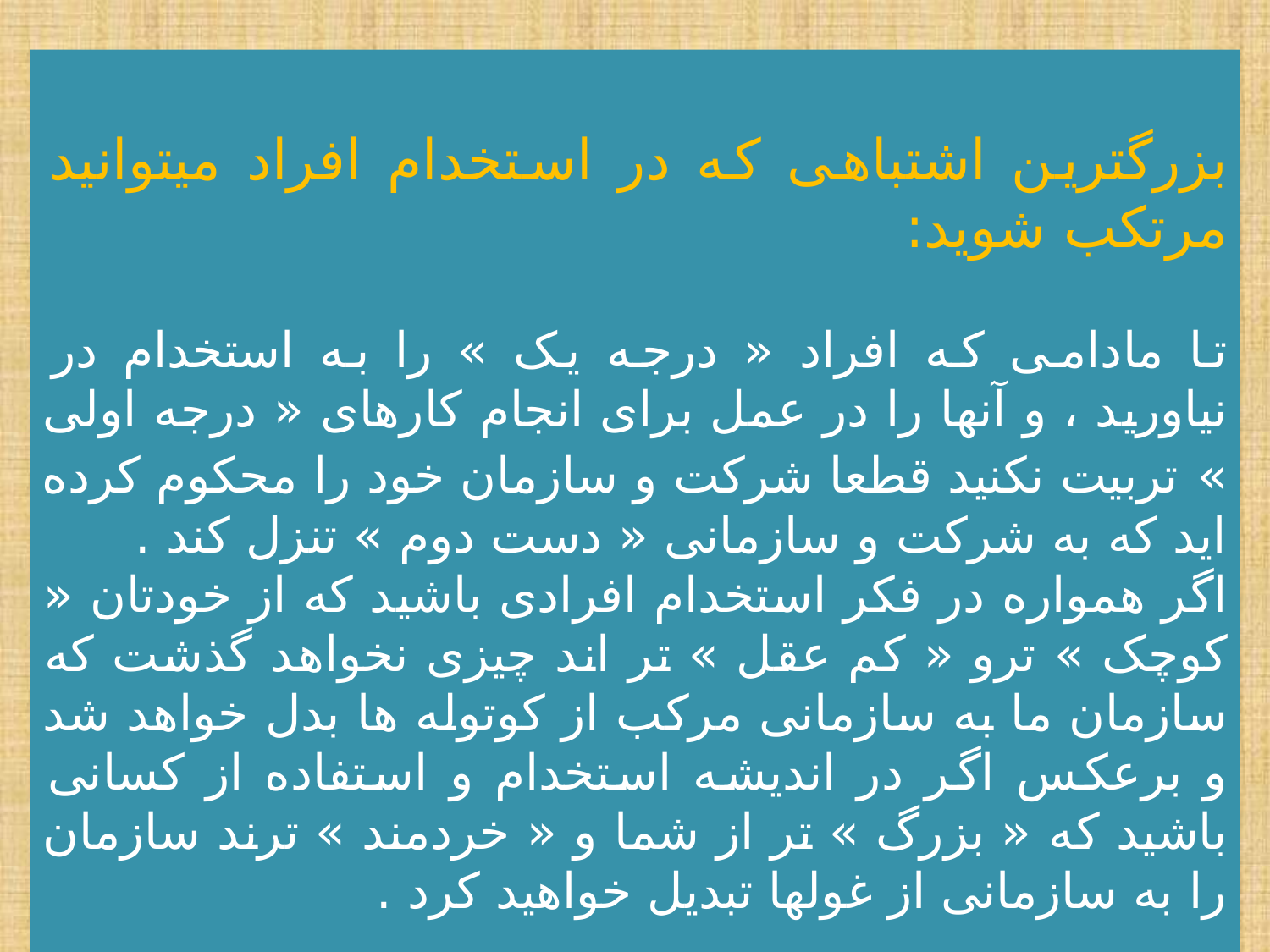

بزرگترین اشتباهی که در استخدام افراد میتوانید مرتکب شوید:

تا مادامی که افراد « درجه یک » را به استخدام در نیاورید ، و آنها را در عمل برای انجام کارهای « درجه اولی » تربیت نکنید قطعا شرکت و سازمان خود را محکوم کرده اید که به شرکت و سازمانی « دست دوم » تنزل کند .
اگر همواره در فکر استخدام افرادی باشید که از خودتان « کوچک » ترو « کم عقل » تر اند چیزی نخواهد گذشت که سازمان ما به سازمانی مرکب از کوتوله ها بدل خواهد شد و برعکس اگر در اندیشه استخدام و استفاده از کسانی باشید که « بزرگ » تر از شما و « خردمند » ترند سازمان را به سازمانی از غولها تبدیل خواهید کرد .

25